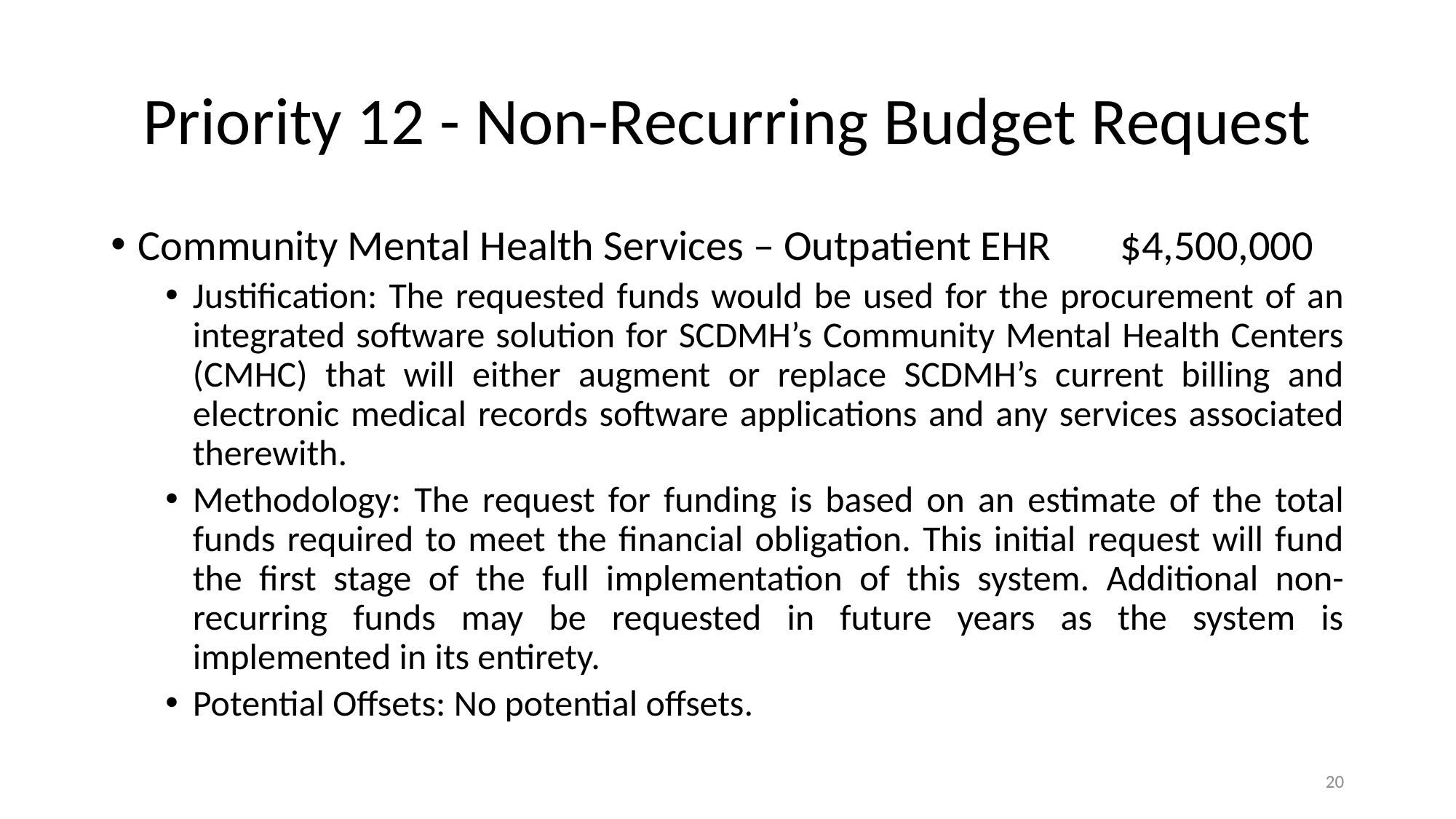

# Priority 12 - Non-Recurring Budget Request
Community Mental Health Services – Outpatient EHR 	$4,500,000
Justification: The requested funds would be used for the procurement of an integrated software solution for SCDMH’s Community Mental Health Centers (CMHC) that will either augment or replace SCDMH’s current billing and electronic medical records software applications and any services associated therewith.
Methodology: The request for funding is based on an estimate of the total funds required to meet the financial obligation. This initial request will fund the first stage of the full implementation of this system. Additional non-recurring funds may be requested in future years as the system is implemented in its entirety.
Potential Offsets: No potential offsets.

20